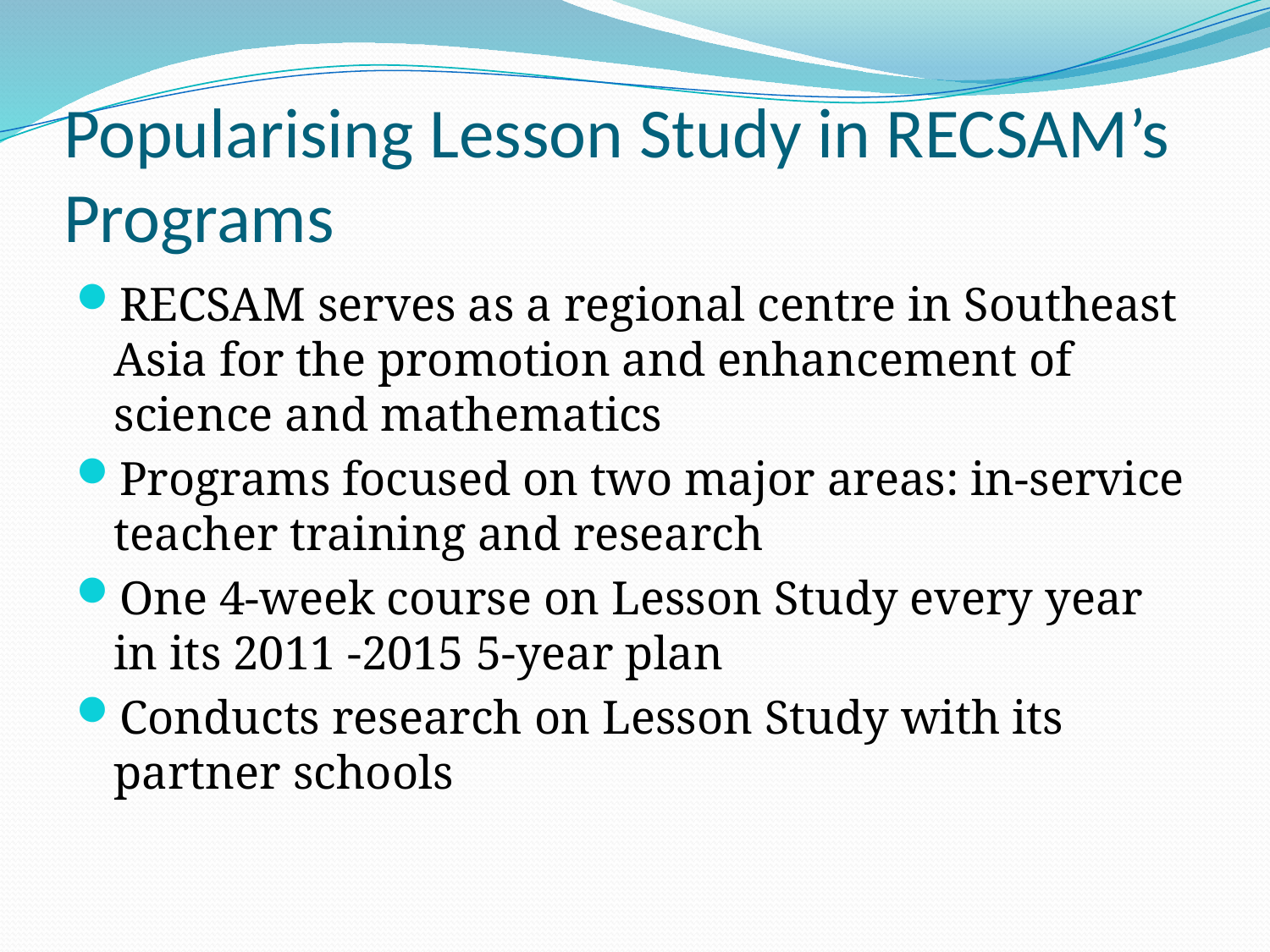

# Popularising Lesson Study in RECSAM’s Programs
RECSAM serves as a regional centre in Southeast  Asia for the promotion and enhancement of science and mathematics
Programs focused on two major areas: in-service teacher training and research
One 4-week course on Lesson Study every year  in its 2011 -2015 5-year plan
Conducts research on Lesson Study with its partner schools